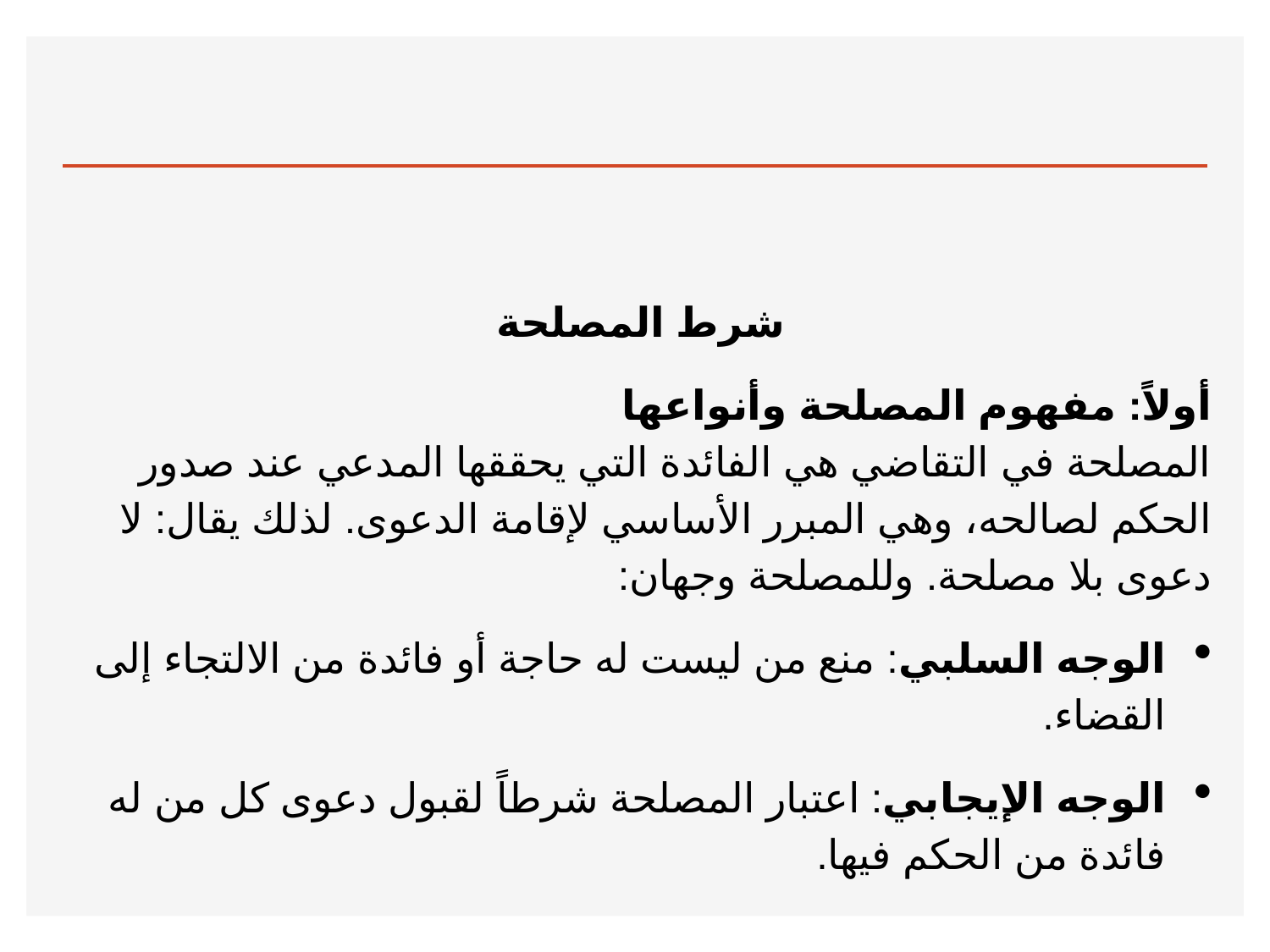

#

شرط المصلحة
أولاً: مفهوم المصلحة وأنواعها
المصلحة في التقاضي هي الفائدة التي يحققها المدعي عند صدور الحكم لصالحه، وهي المبرر الأساسي لإقامة الدعوى. لذلك يقال: لا دعوى بلا مصلحة. وللمصلحة وجهان:
الوجه السلبي: منع من ليست له حاجة أو فائدة من الالتجاء إلى القضاء.
الوجه الإيجابي: اعتبار المصلحة شرطاً لقبول دعوى كل من له فائدة من الحكم فيها.